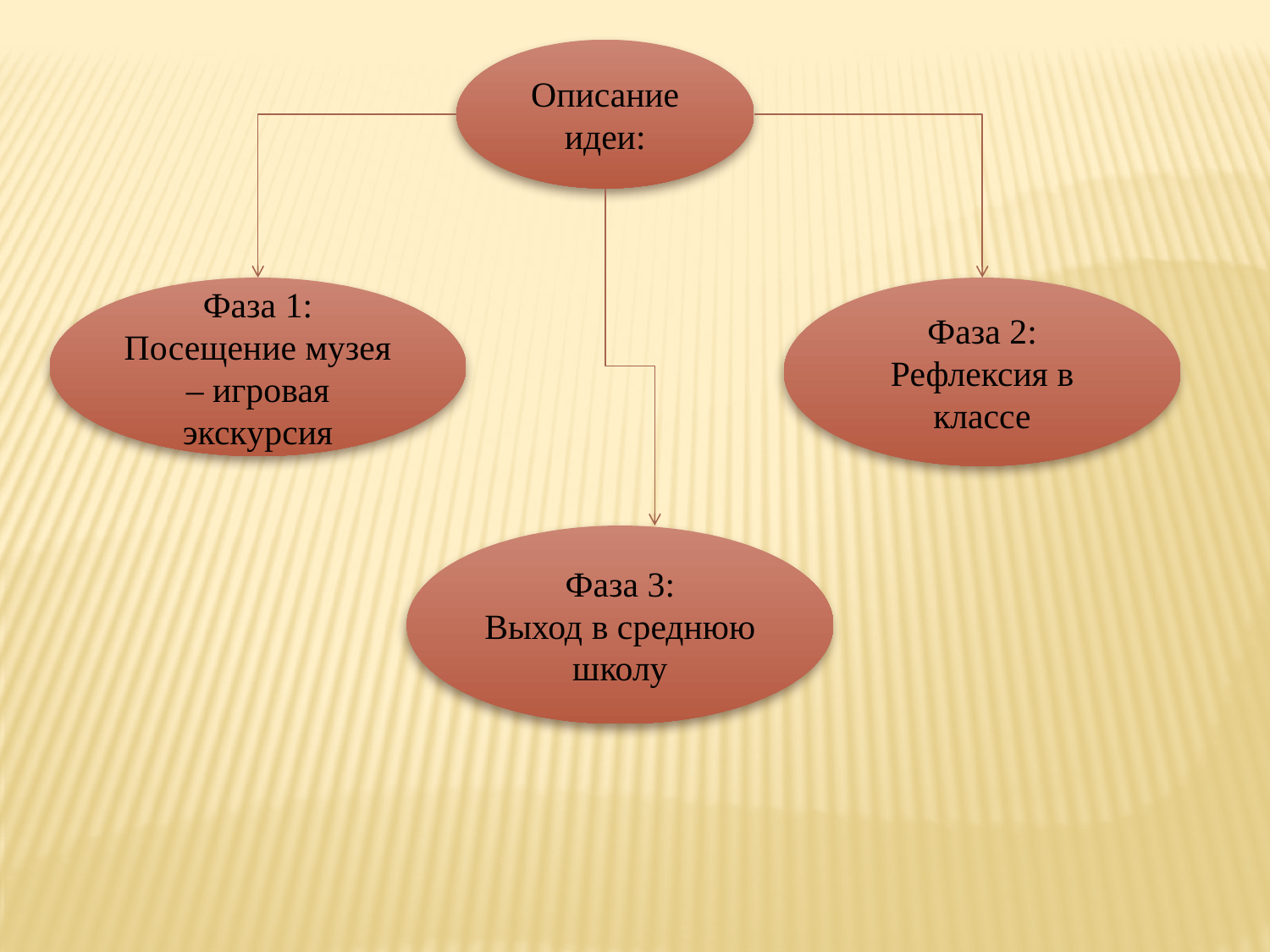

Описание идеи:
Фаза 1: Посещение музея – игровая экскурсия
Фаза 2: Рефлексия в классе
Фаза 3:
Выход в среднюю школу